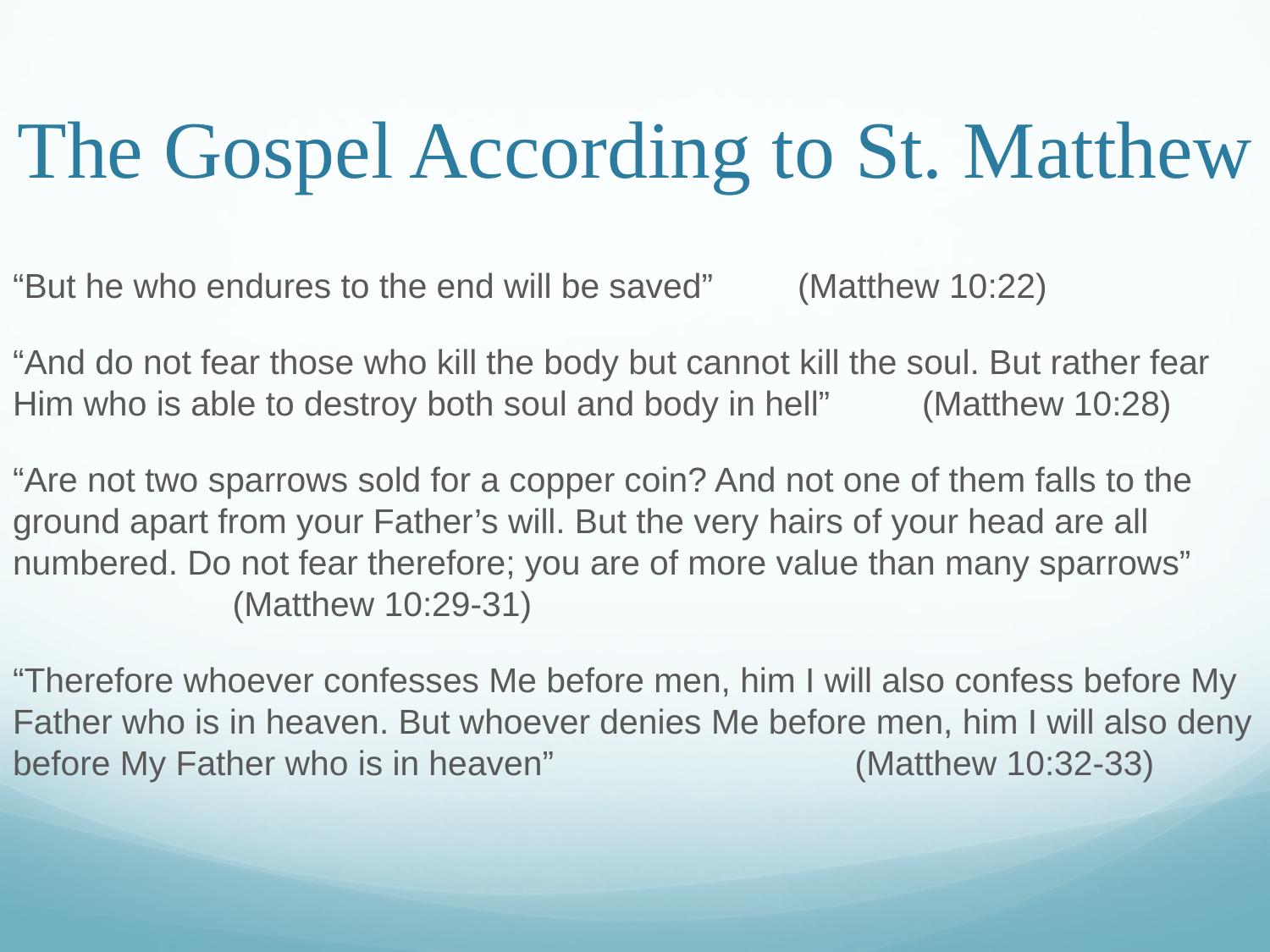

# The Gospel According to St. Matthew
“But he who endures to the end will be saved”										    (Matthew 10:22)
“And do not fear those who kill the body but cannot kill the soul. But rather fear Him who is able to destroy both soul and body in hell”								    (Matthew 10:28)
“Are not two sparrows sold for a copper coin? And not one of them falls to the ground apart from your Father’s will. But the very hairs of your head are all numbered. Do not fear therefore; you are of more value than many sparrows”														          (Matthew 10:29-31)
“Therefore whoever confesses Me before men, him I will also confess before My Father who is in heaven. But whoever denies Me before men, him I will also deny before My Father who is in heaven”								          (Matthew 10:32-33)